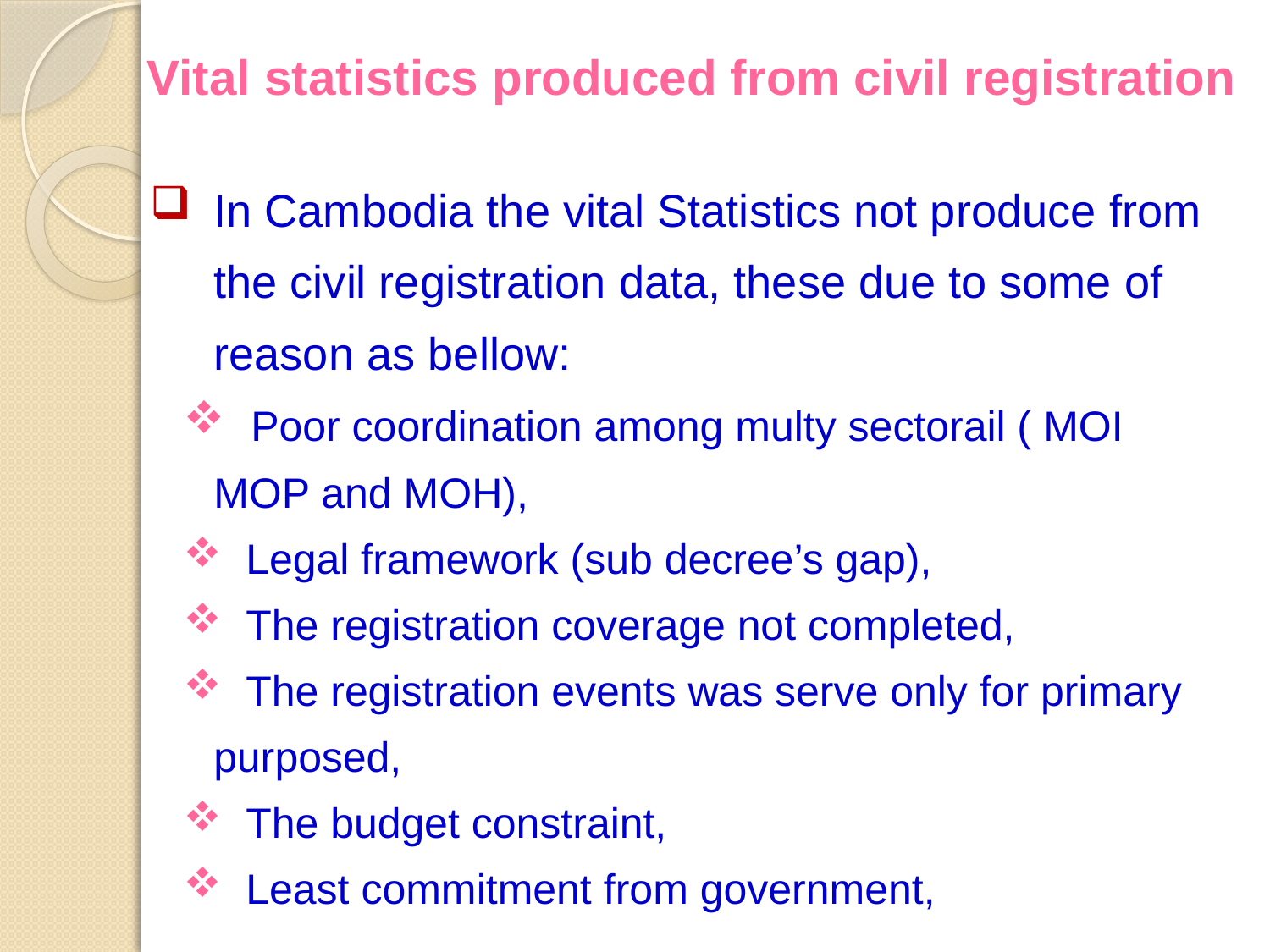

Vital statistics produced from civil registration

In Cambodia the vital Statistics not produce from the civil registration data, these due to some of reason as bellow:
  Poor coordination among multy sectorail ( MOI 	MOP and MOH),
  Legal framework (sub decree’s gap),
  The registration coverage not completed,
  The registration events was serve only for primary 	purposed,
  The budget constraint,
  Least commitment from government,